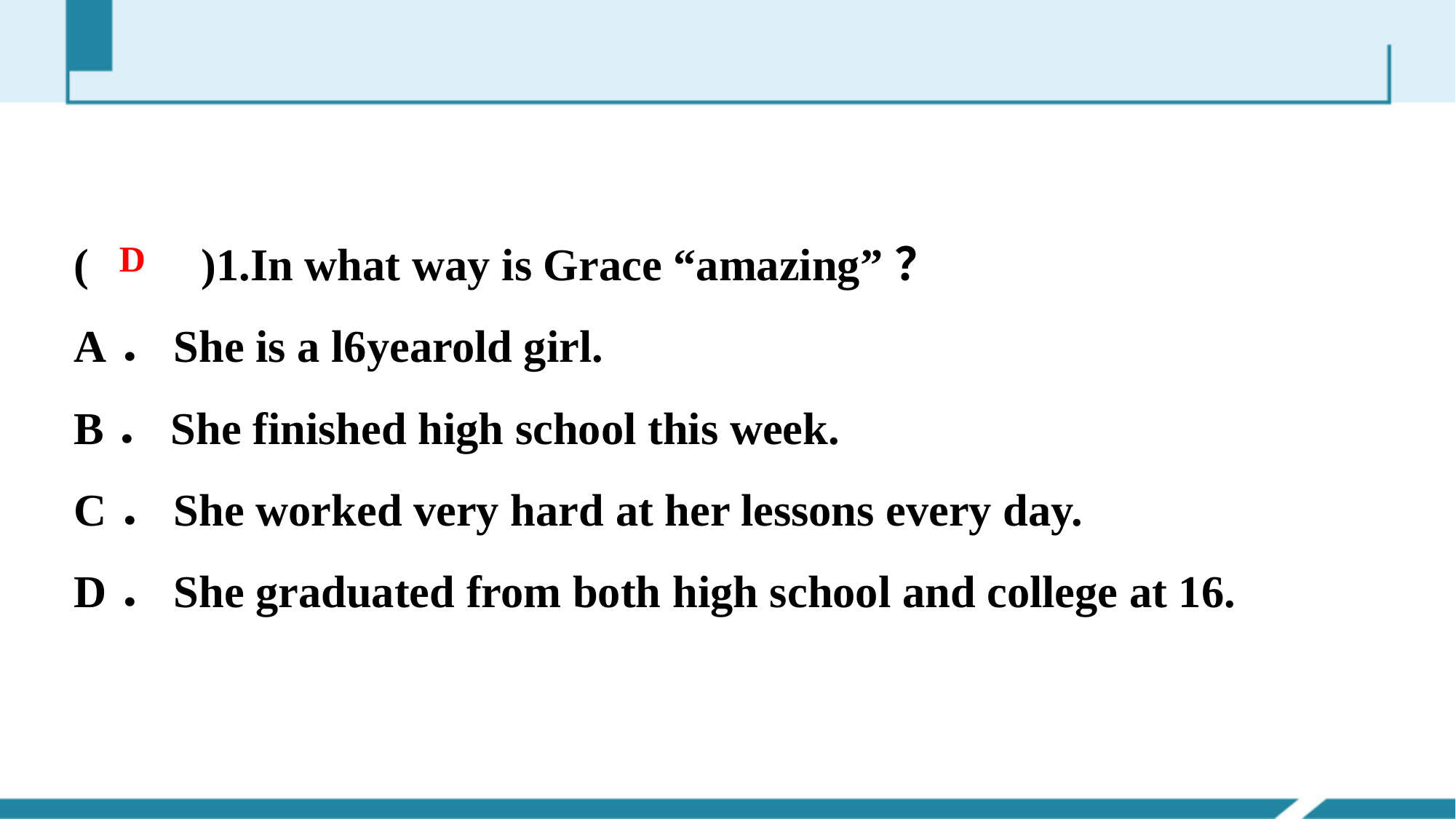

(　　)1.In what way is Grace “amazing”？
A．She is a l6­year­old girl.
B．She finished high school this week.
C．She worked very hard at her lessons every day.
D．She graduated from both high school and college at 16.
D